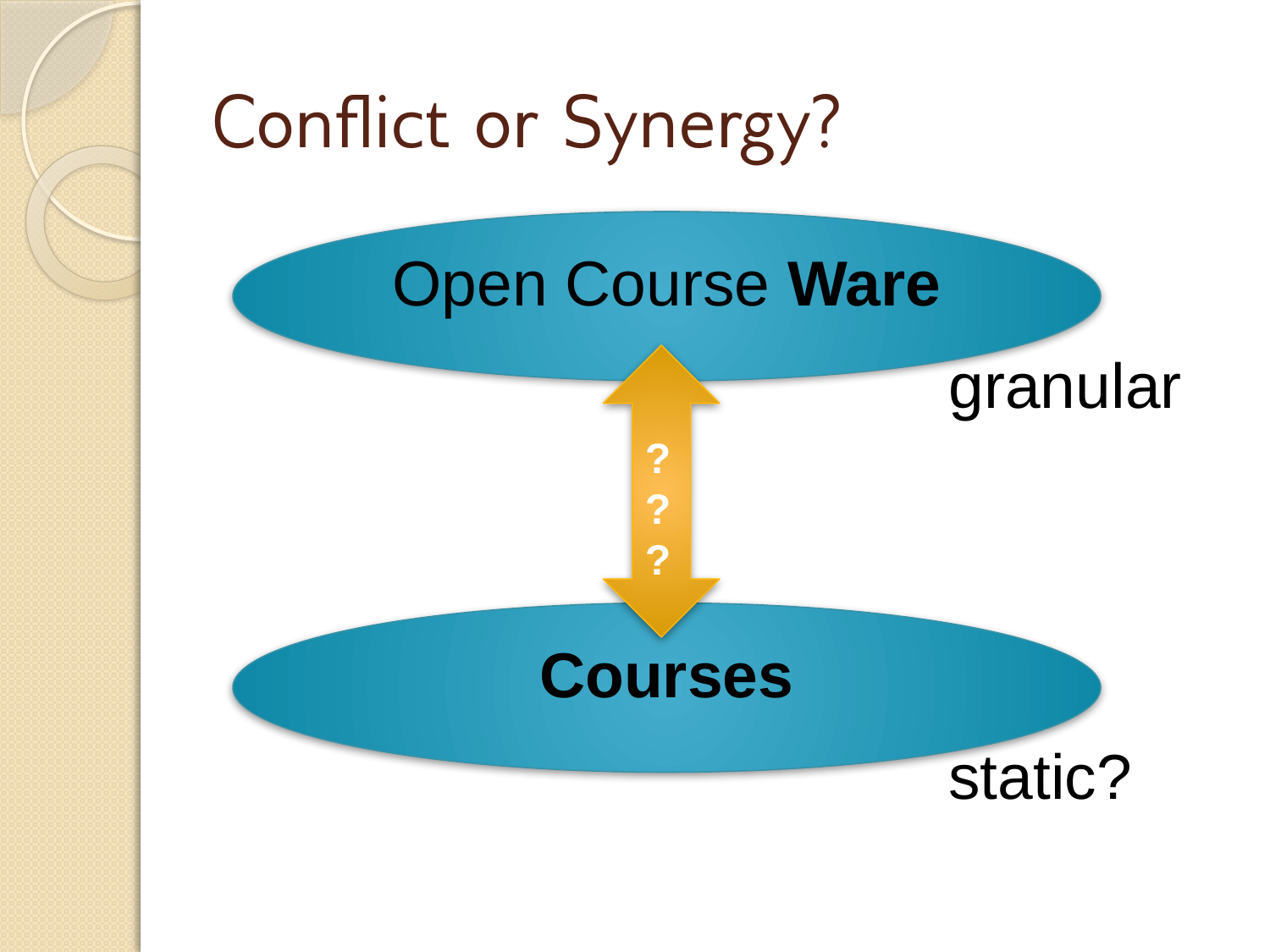

# Conflict or Synergy?
Open Course Ware
granular

?
?
?
Courses
static?